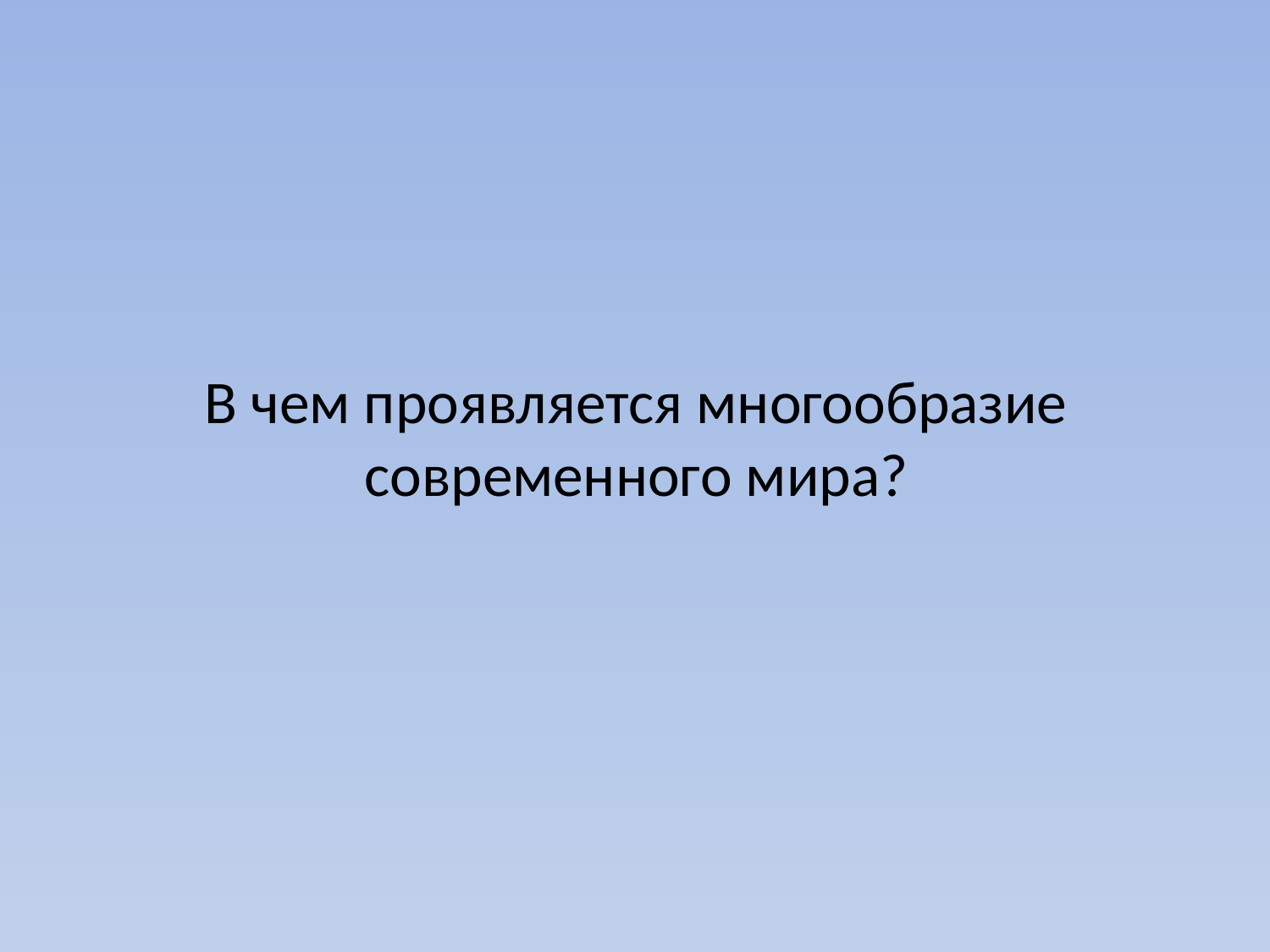

# В чем проявляется многообразие современного мира?